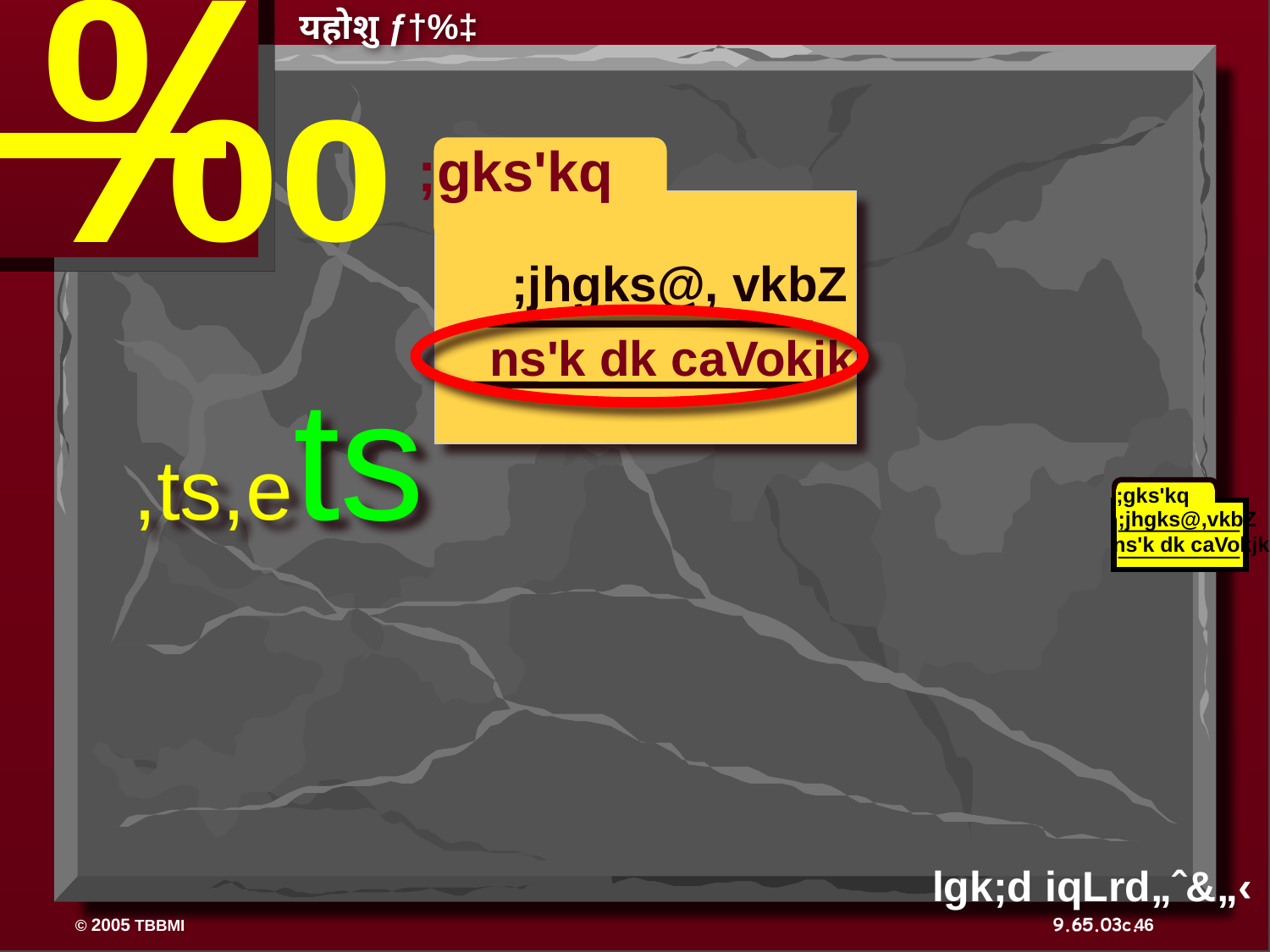

‰
यहोशु ƒ†%‡

;gks'kq

;jhgks@, vkbZ

ns'k dk caVokjk

,ts,ets

;gks'kq

;jhgks@,vkbZ

ns'k dk caVokjk

lgk;d iqLrd„ˆ&„‹
46